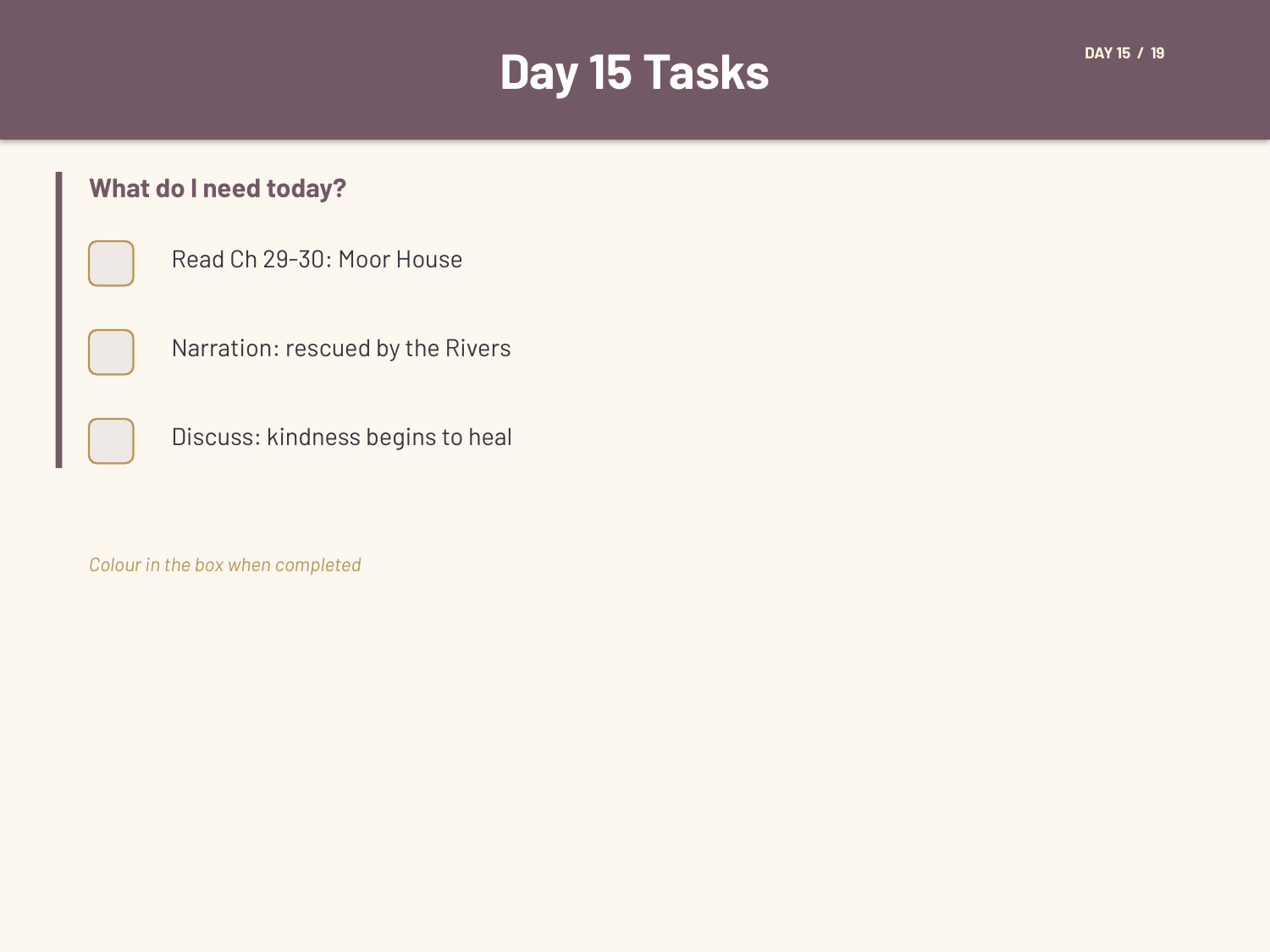

Day 15 Tasks
DAY 15  /  19
What do I need today?

Read Ch 29-30: Moor House

Narration: rescued by the Rivers

Discuss: kindness begins to heal

Colour in the box when completed